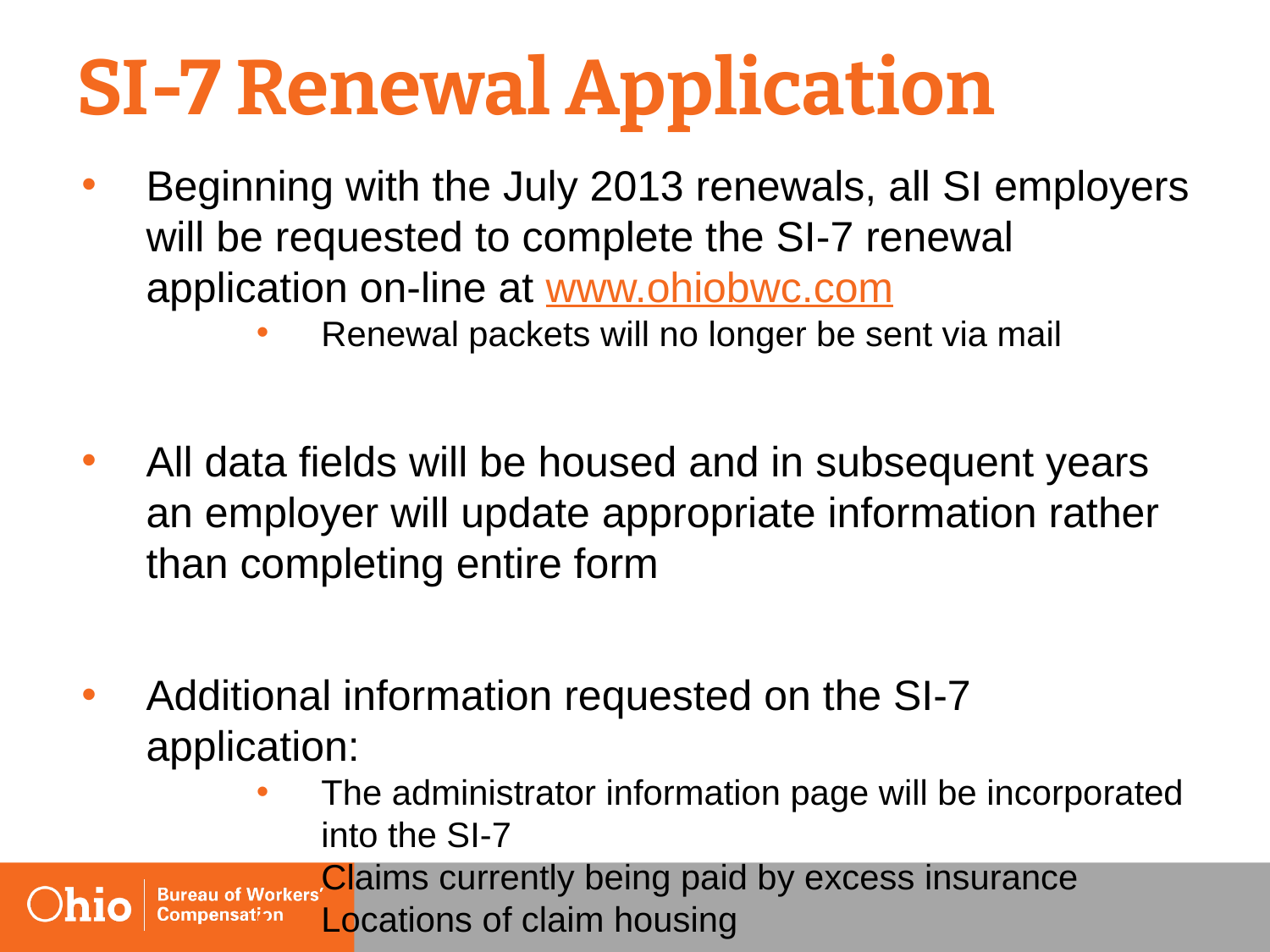

# SI-7 Renewal Application
Beginning with the July 2013 renewals, all SI employers will be requested to complete the SI-7 renewal application on-line at www.ohiobwc.com
Renewal packets will no longer be sent via mail

All data fields will be housed and in subsequent years an employer will update appropriate information rather than completing entire form

Additional information requested on the SI-7 application:
The administrator information page will be incorporated into the SI-7
Claims currently being paid by excess insurance
Locations of claim housing